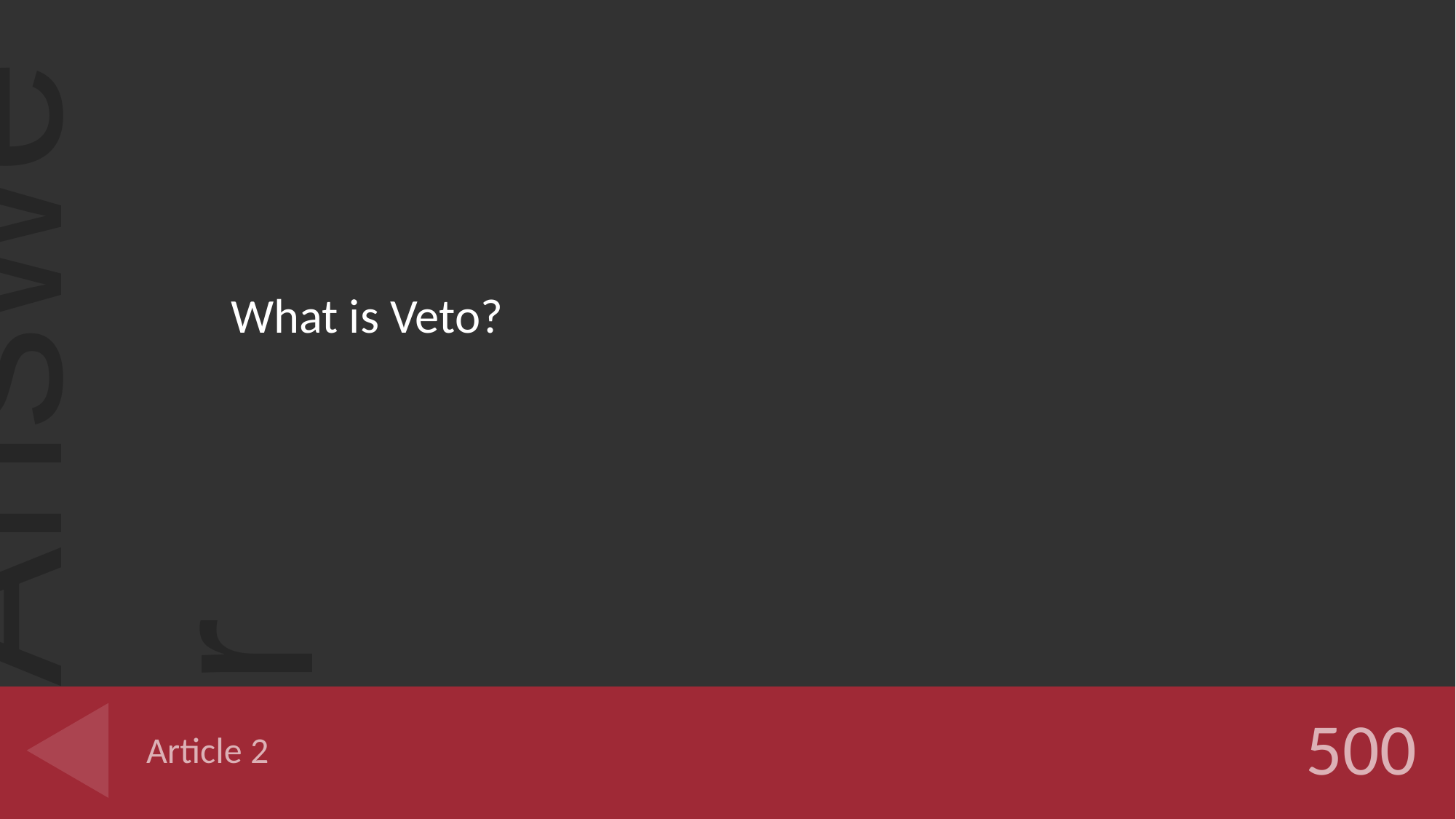

What is Veto?

# Article 2
500